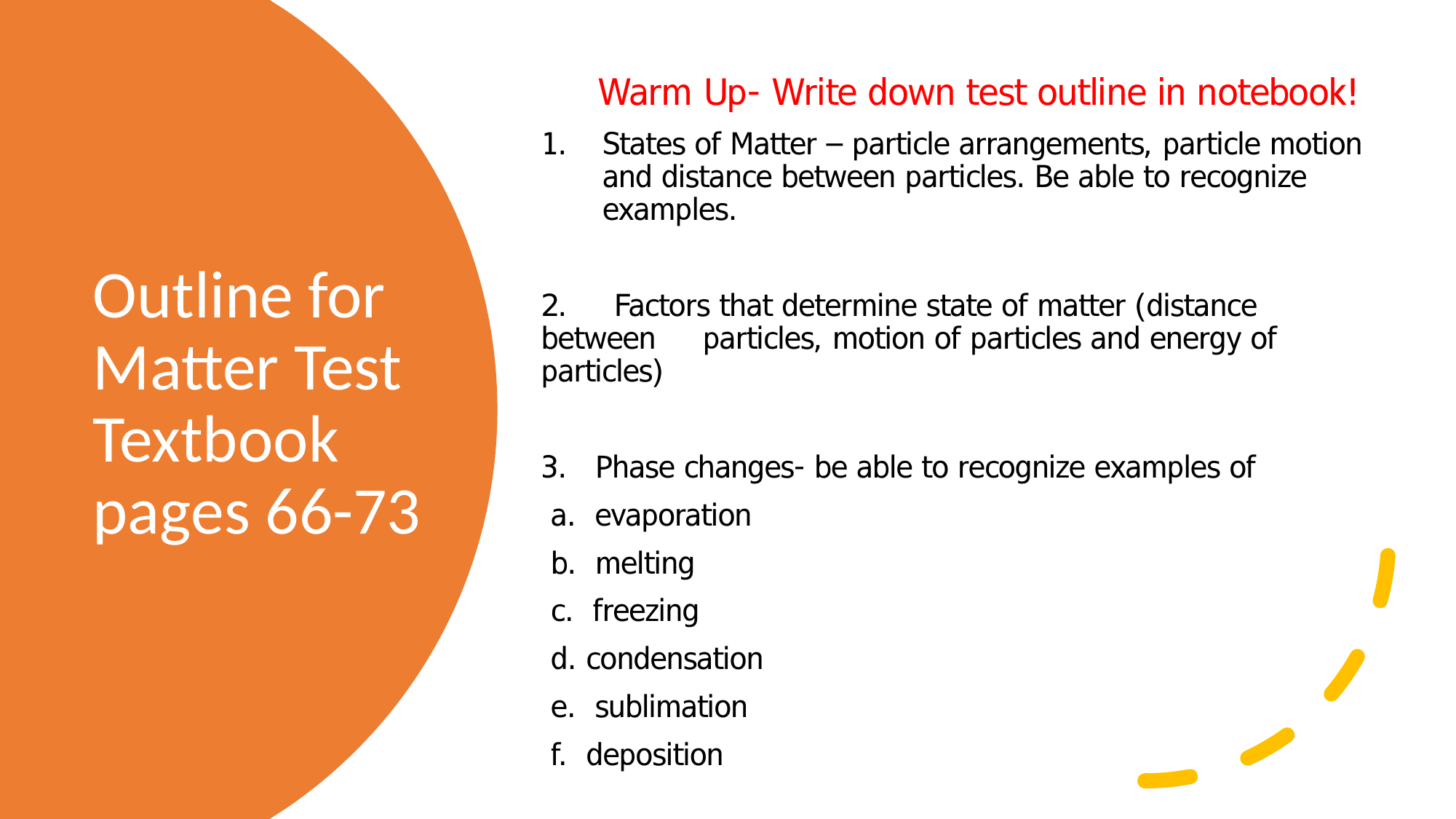

Warm Up- Write down test outline in notebook!
States of Matter – particle arrangements, particle motion and distance between particles. Be able to recognize examples.

2.     Factors that determine state of matter (distance between     particles, motion of particles and energy of particles)

3.   Phase changes- be able to recognize examples of
 a.  evaporation
 b.  melting
 c.  freezing
 d. condensation
 e.  sublimation
 f.  deposition

# Outline for Matter Test Textbook pages 66-73